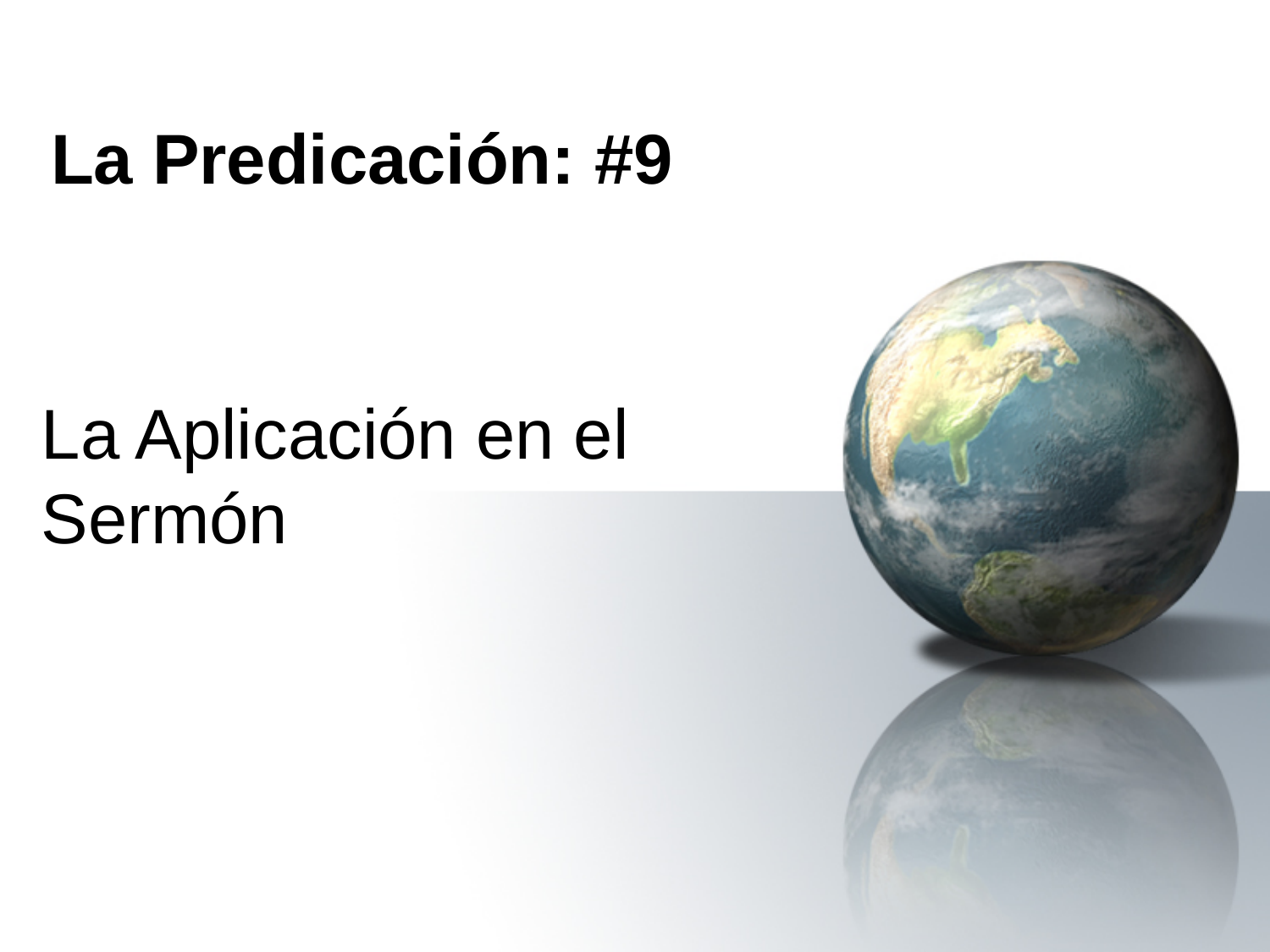

# La Predicación: #9
La Aplicación en el Sermón